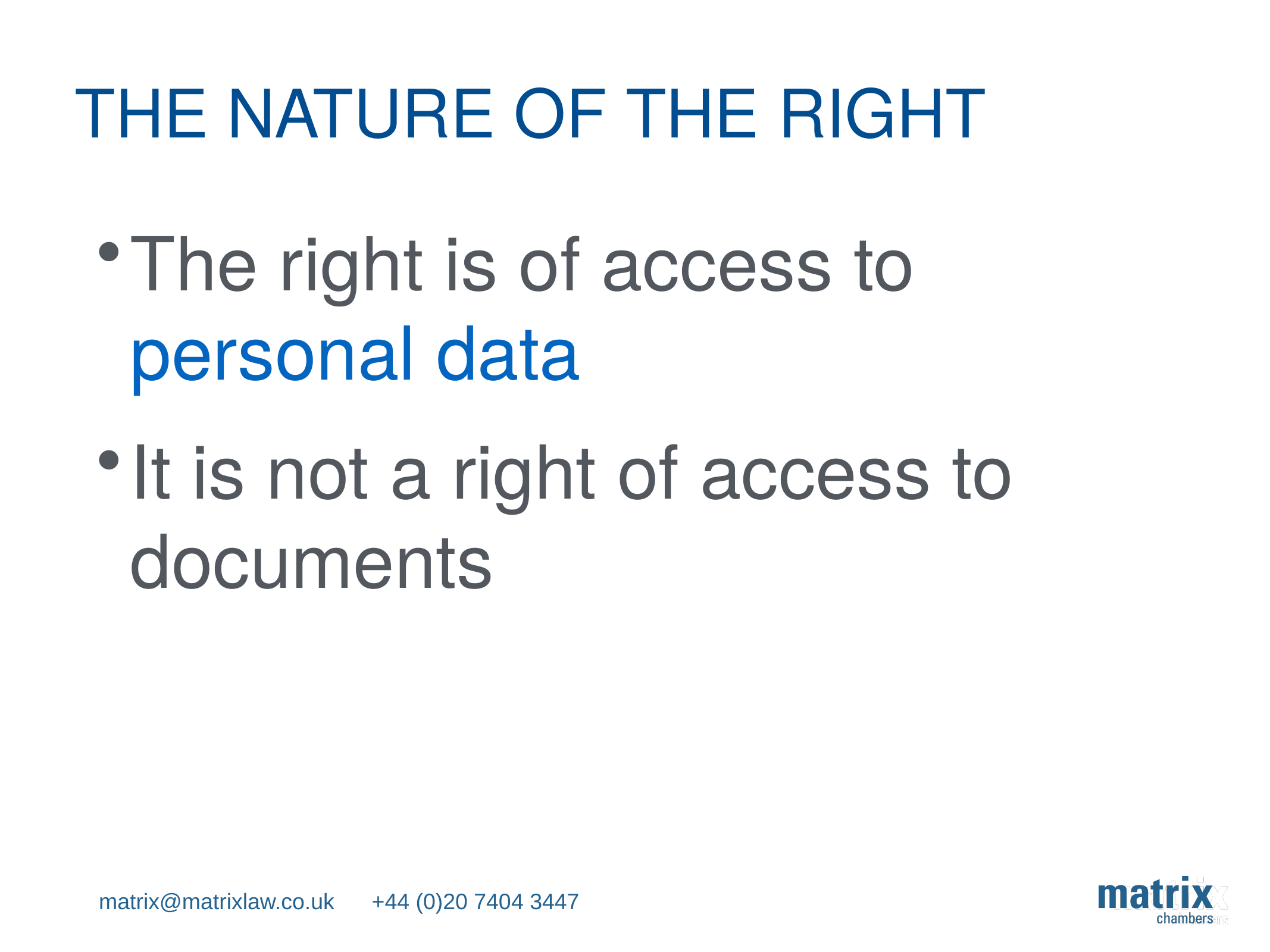

# THE NATURE OF THE RIGHT
The right is of access to personal data
It is not a right of access to documents